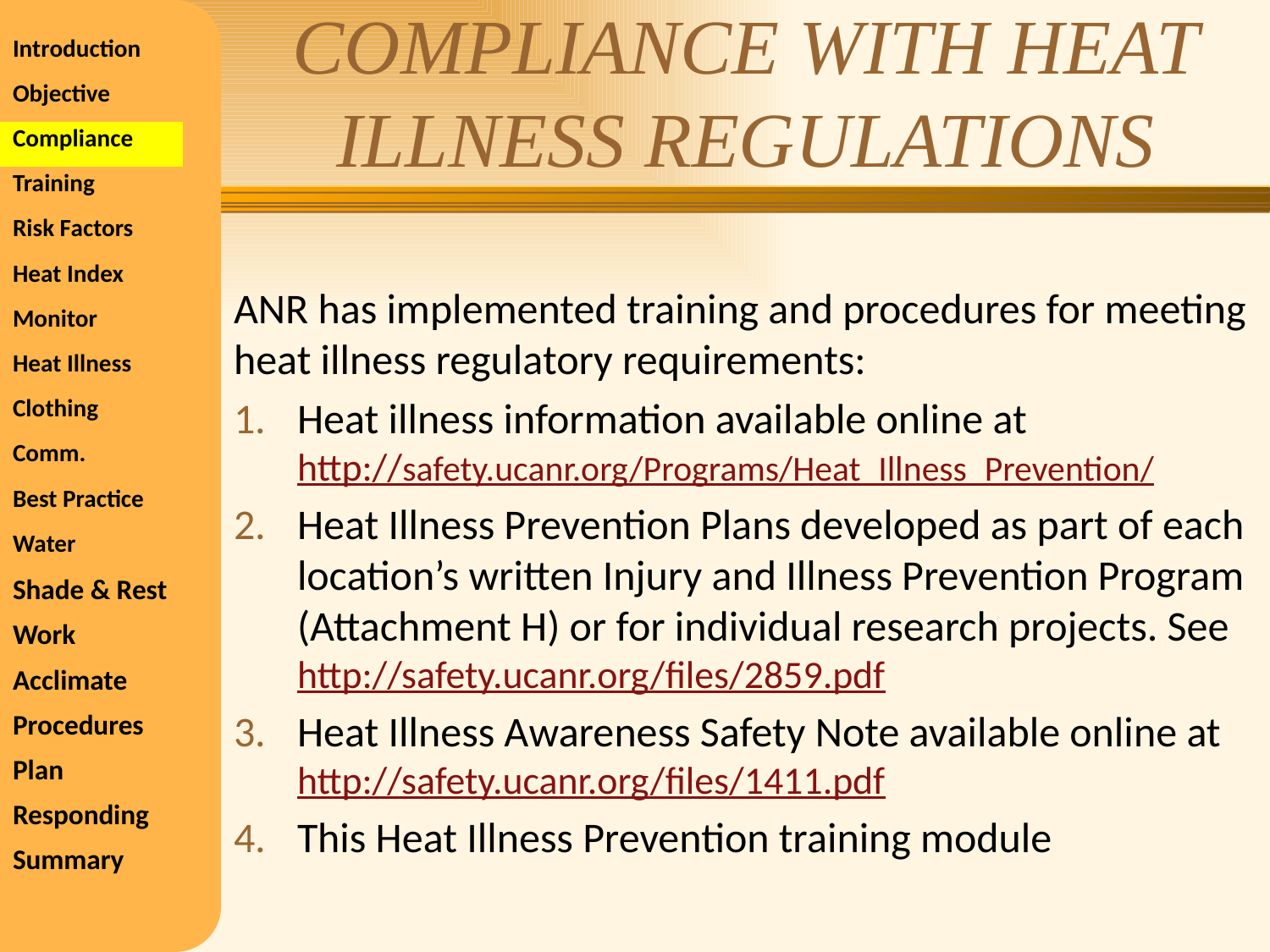

# COMPLIANCE WITH HEAT ILLNESS REGULATIONS
| Introduction |
| --- |
| Objective |
| Compliance |
| Training |
| Risk Factors |
| Heat Index |
| Monitor |
| Heat Illness |
| Clothing |
| Comm. |
| Best Practice |
| Water |
| Shade & Rest |
| Work |
| Acclimate |
| Procedures |
| Plan |
| Responding |
| Summary |
ANR has implemented training and procedures for meeting heat illness regulatory requirements:
Heat illness information available online at http://safety.ucanr.org/Programs/Heat_Illness_Prevention/
Heat Illness Prevention Plans developed as part of each location’s written Injury and Illness Prevention Program (Attachment H) or for individual research projects. See http://safety.ucanr.org/files/2859.pdf
Heat Illness Awareness Safety Note available online at http://safety.ucanr.org/files/1411.pdf
This Heat Illness Prevention training module